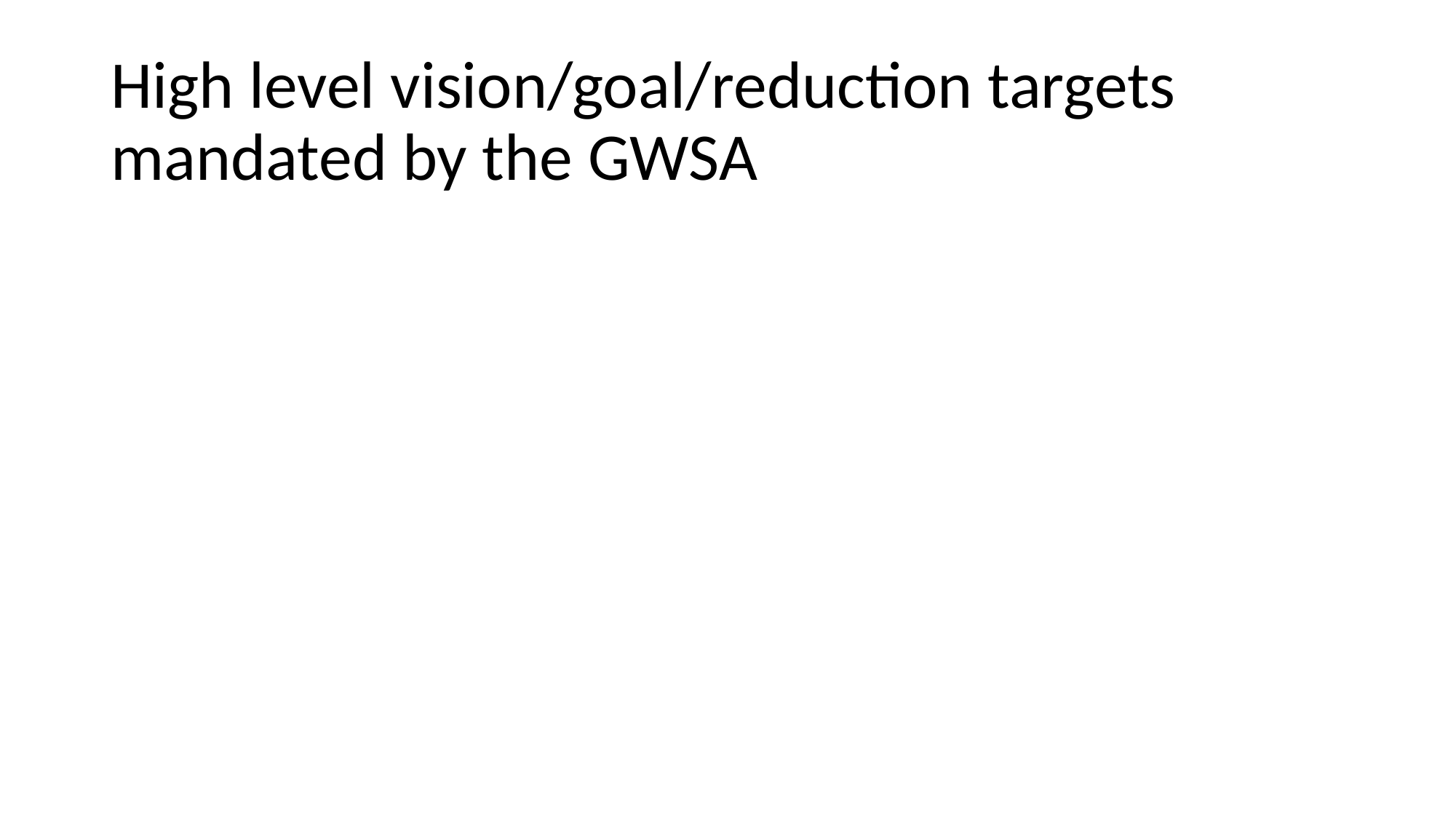

# High level vision/goal/reduction targets mandated by the GWSA